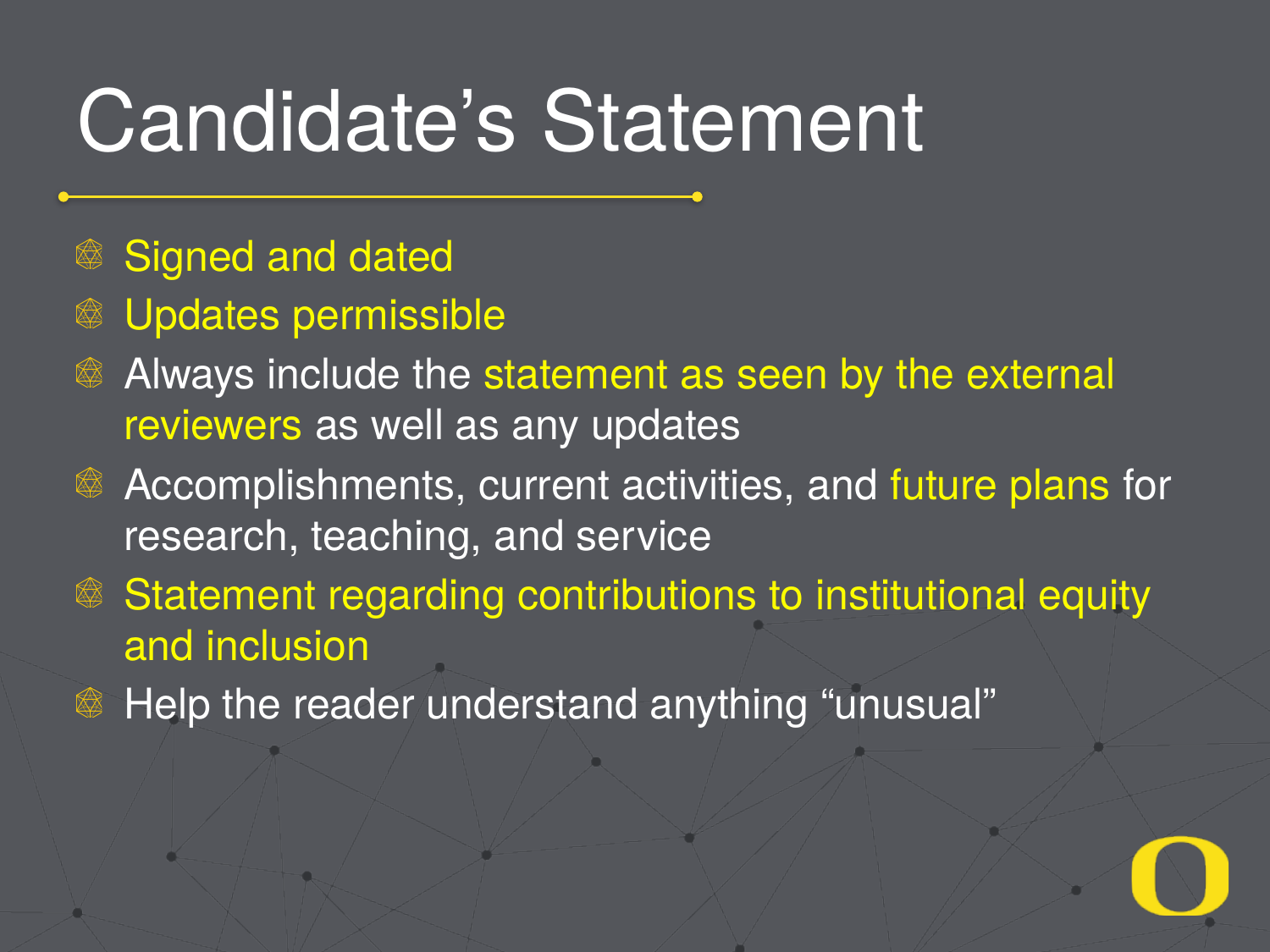

# Candidate’s Statement
Signed and dated
Updates permissible
Always include the statement as seen by the external reviewers as well as any updates
Accomplishments, current activities, and future plans for research, teaching, and service
Statement regarding contributions to institutional equity and inclusion
Help the reader understand anything “unusual”